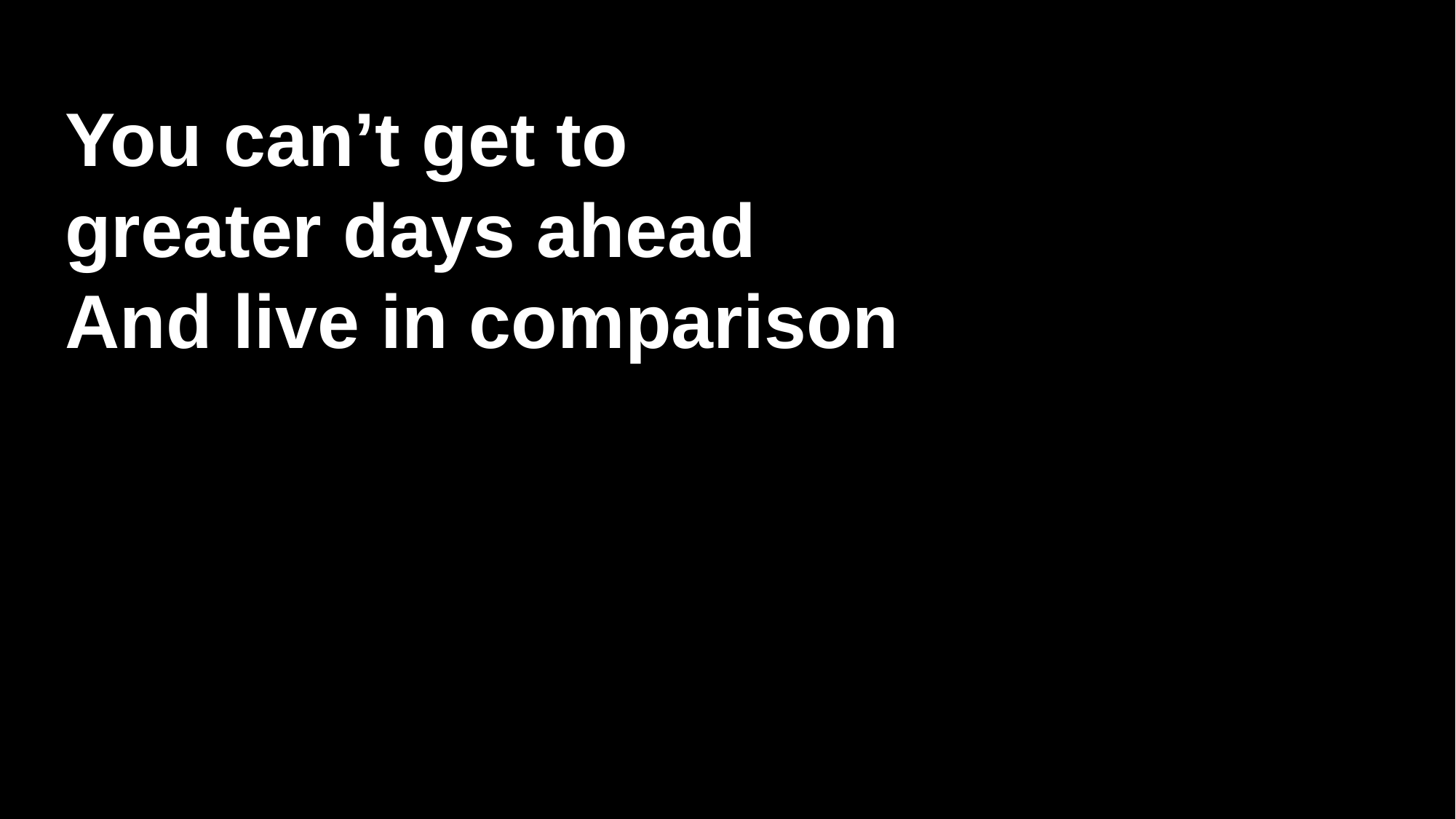

You can’t get to
greater days ahead
And live in comparison